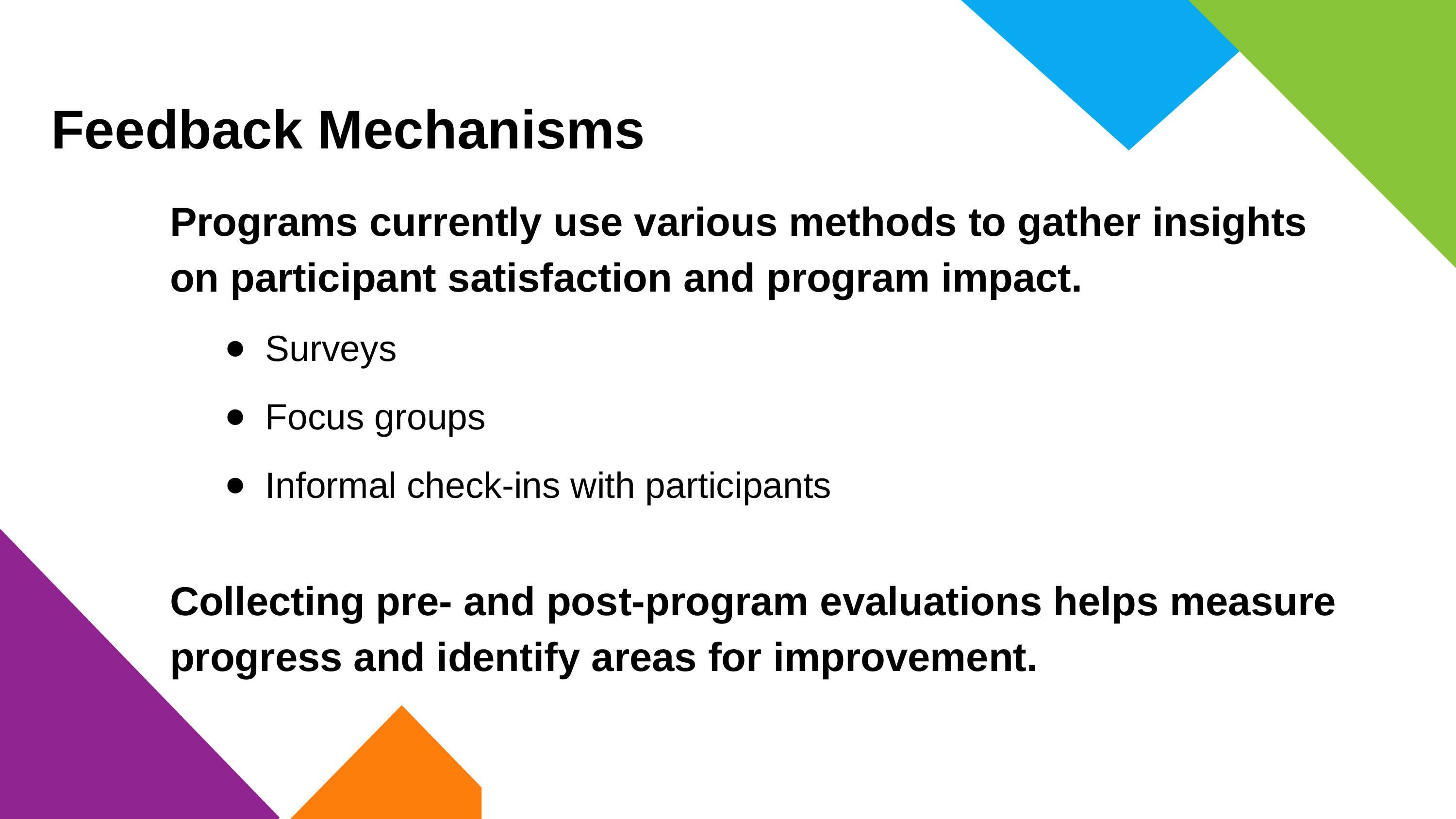

# Feedback Mechanisms
Programs currently use various methods to gather insights on participant satisfaction and program impact.
Surveys
Focus groups
Informal check-ins with participants

Collecting pre- and post-program evaluations helps measure progress and identify areas for improvement.